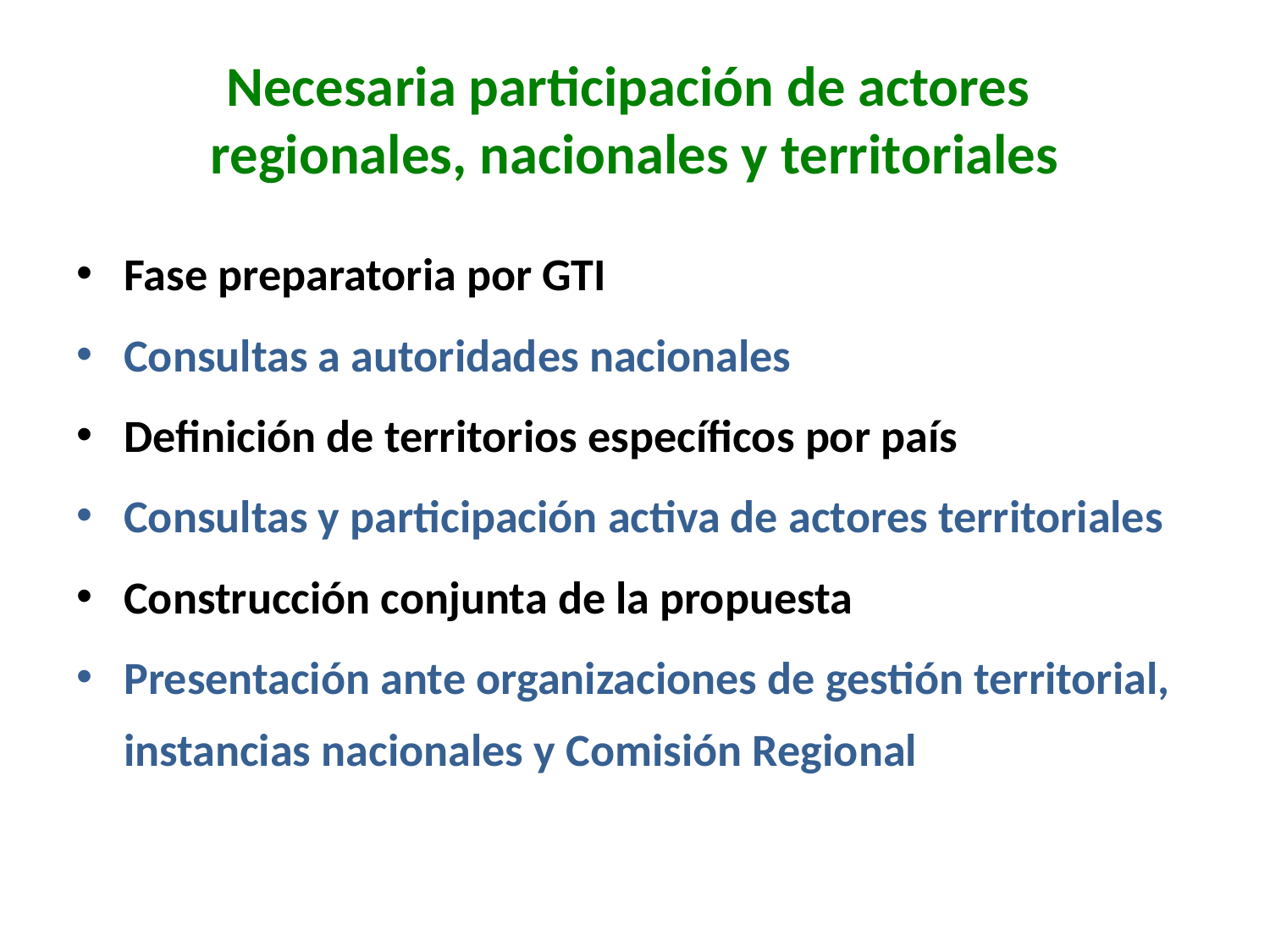

# Necesaria participación de actores regionales, nacionales y territoriales
Fase preparatoria por GTI
Consultas a autoridades nacionales
Definición de territorios específicos por país
Consultas y participación activa de actores territoriales
Construcción conjunta de la propuesta
Presentación ante organizaciones de gestión territorial, instancias nacionales y Comisión Regional